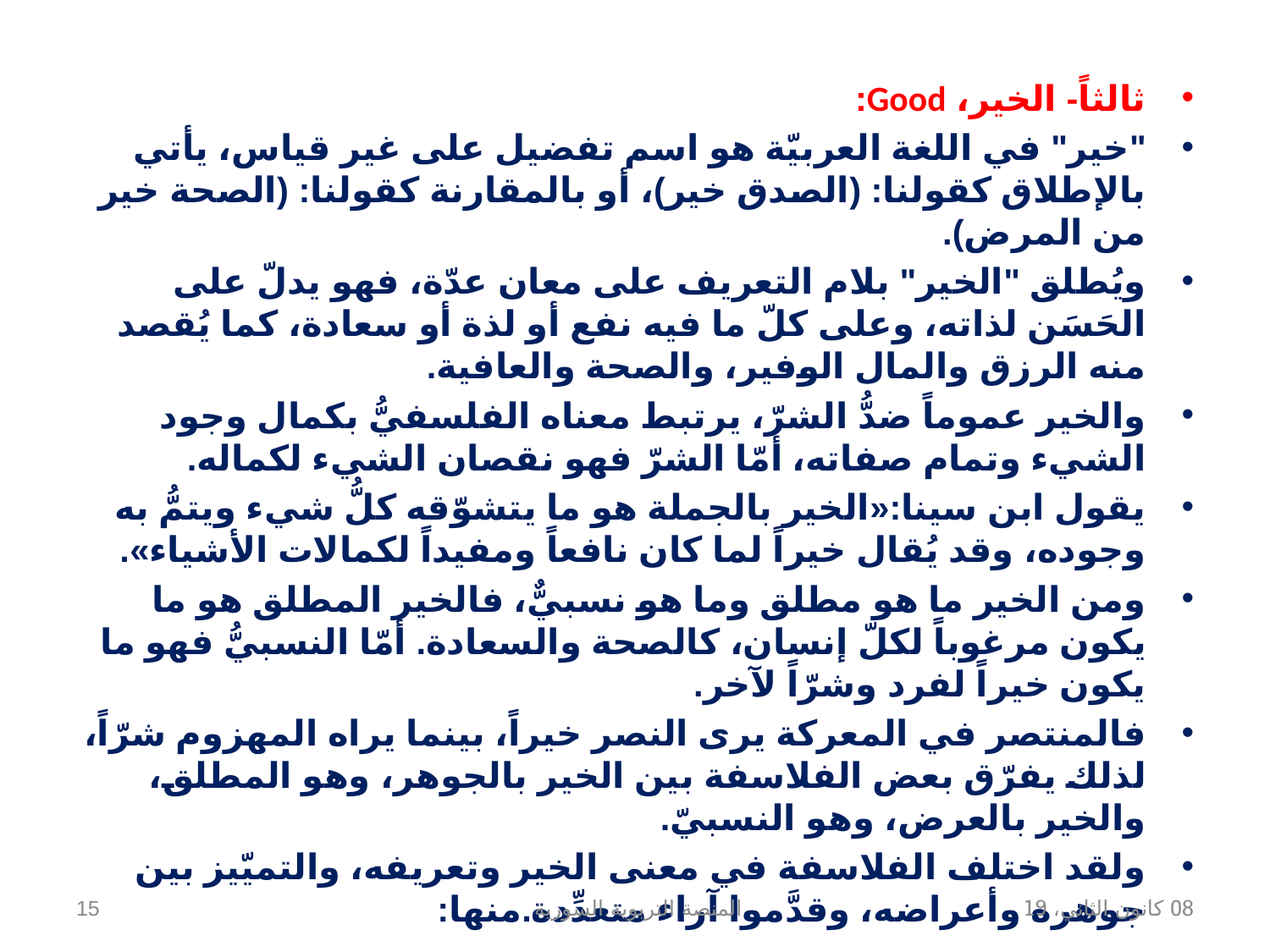

ثالثاً- الخير، Good:
"خير" في اللغة العربيّة هو اسم تفضيل على غير قياس، يأتي بالإطلاق كقولنا: (الصدق خير)، أو بالمقارنة كقولنا: (الصحة خير من المرض).
ويُطلق "الخير" بلام التعريف على معان عدّة، فهو يدلّ على الحَسَن لذاته، وعلى كلّ ما فيه نفع أو لذة أو سعادة، كما يُقصد منه الرزق والمال الوفير، والصحة والعافية.
والخير عموماً ضدُّ الشرّ، يرتبط معناه الفلسفيُّ بكمال وجود الشيء وتمام صفاته، أمّا الشرّ فهو نقصان الشيء لكماله.
يقول ابن سينا:«الخير بالجملة هو ما يتشوّقه كلُّ شيء ويتمُّ به وجوده، وقد يُقال خيراً لما كان نافعاً ومفيداً لكمالات الأشياء».
ومن الخير ما هو مطلق وما هو نسبيٌّ، فالخير المطلق هو ما يكون مرغوباً لكلّ إنسان، كالصحة والسعادة. أمّا النسبيُّ فهو ما يكون خيراً لفرد وشرّاً لآخر.
فالمنتصر في المعركة يرى النصر خيراً، بينما يراه المهزوم شرّاً، لذلك يفرّق بعض الفلاسفة بين الخير بالجوهر، وهو المطلق، والخير بالعرض، وهو النسبيّ.
ولقد اختلف الفلاسفة في معنى الخير وتعريفه، والتميّيز بين جوهره وأعراضه، وقدَّموا آراء متعدِّدة.منها:

15
المنصة التربوية السورية
08 كانون الثاني، 19